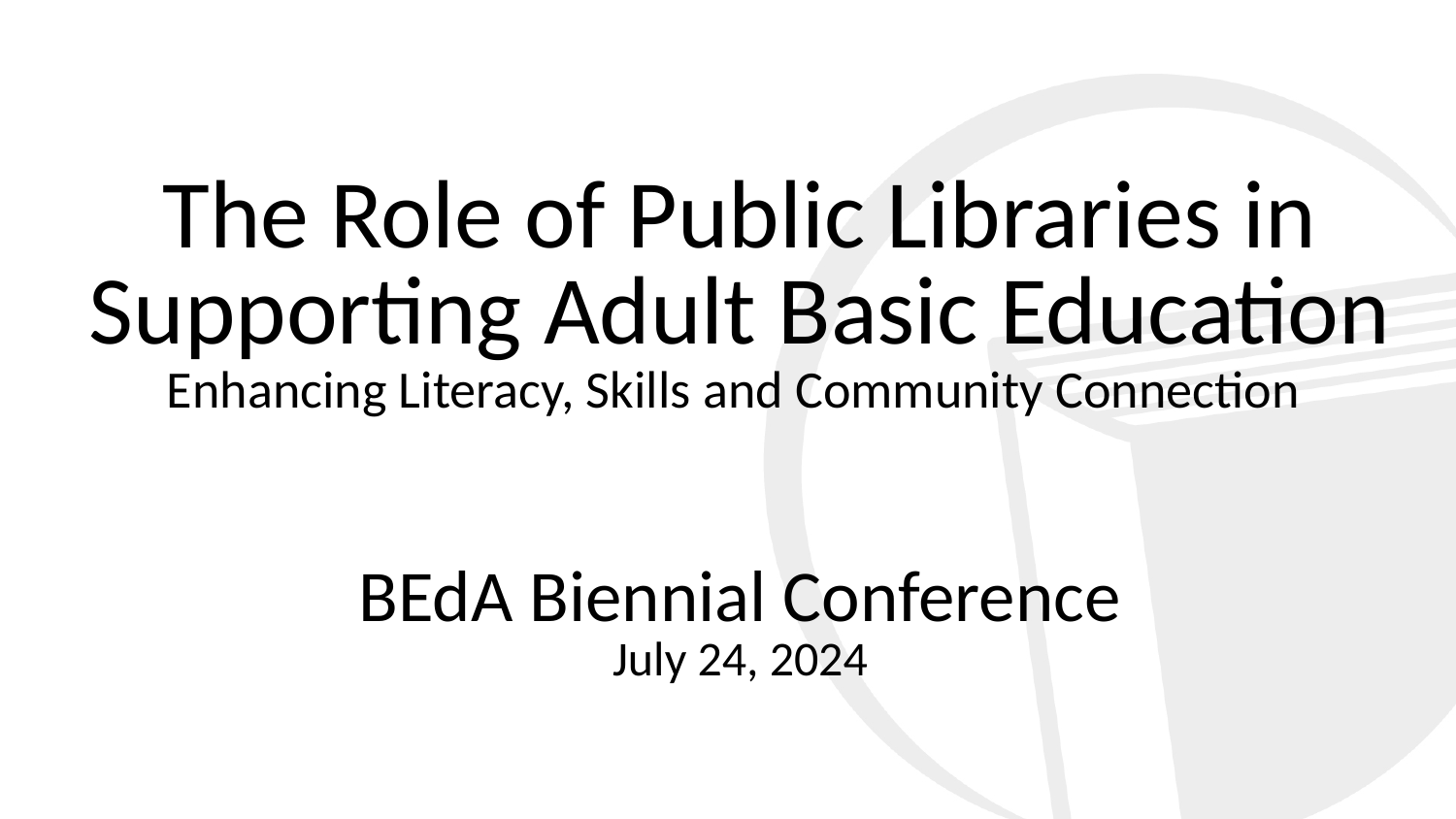

The Role of Public Libraries in Supporting Adult Basic Education
Enhancing Literacy, Skills and Community Connection

BEdA Biennial Conference
July 24, 2024